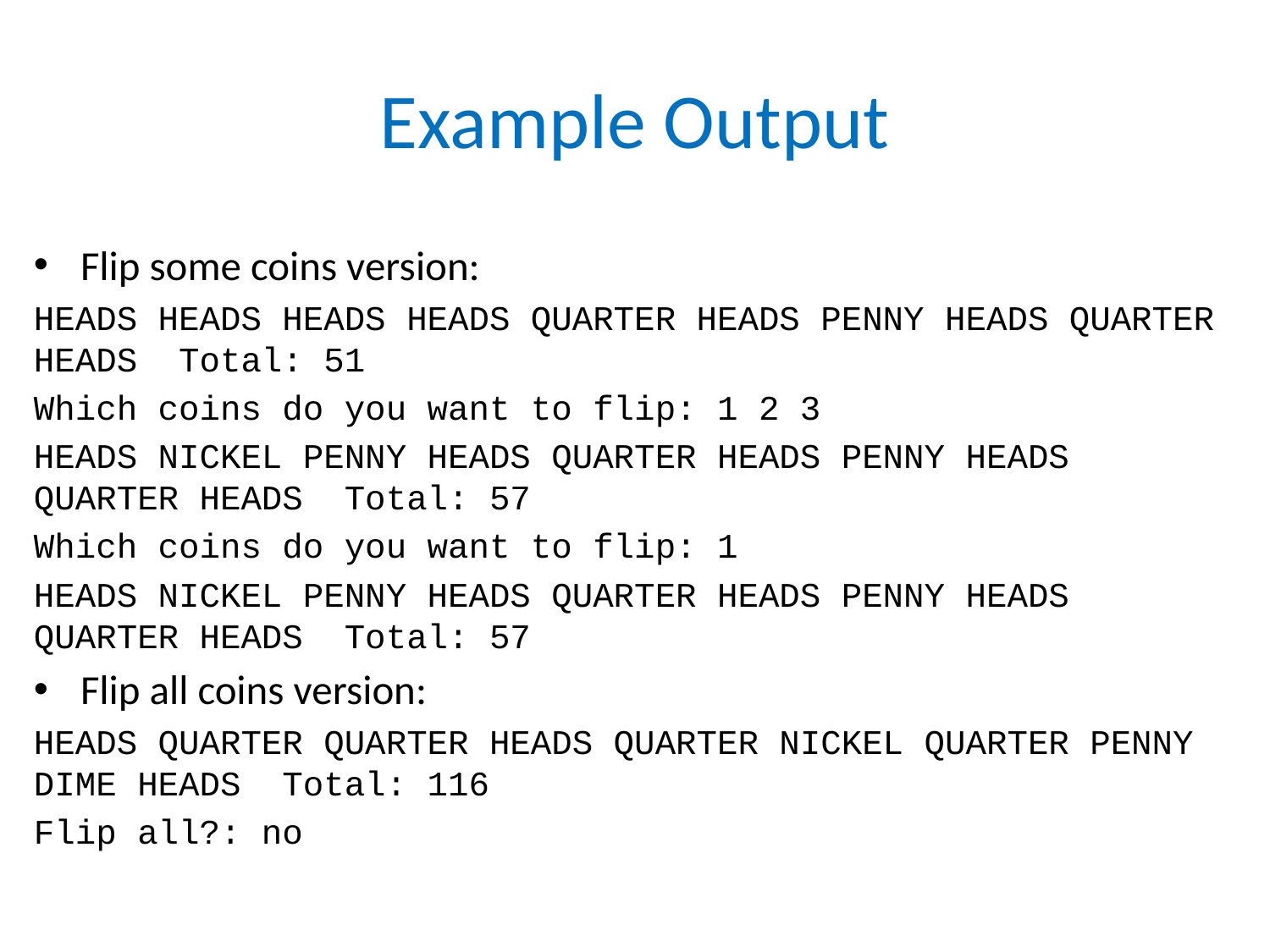

# Example Output
Flip some coins version:
HEADS HEADS HEADS HEADS QUARTER HEADS PENNY HEADS QUARTER HEADS  Total: 51
Which coins do you want to flip: 1 2 3
HEADS NICKEL PENNY HEADS QUARTER HEADS PENNY HEADS QUARTER HEADS  Total: 57
Which coins do you want to flip: 1
HEADS NICKEL PENNY HEADS QUARTER HEADS PENNY HEADS QUARTER HEADS  Total: 57
Flip all coins version:
HEADS QUARTER QUARTER HEADS QUARTER NICKEL QUARTER PENNY DIME HEADS  Total: 116
Flip all?: no